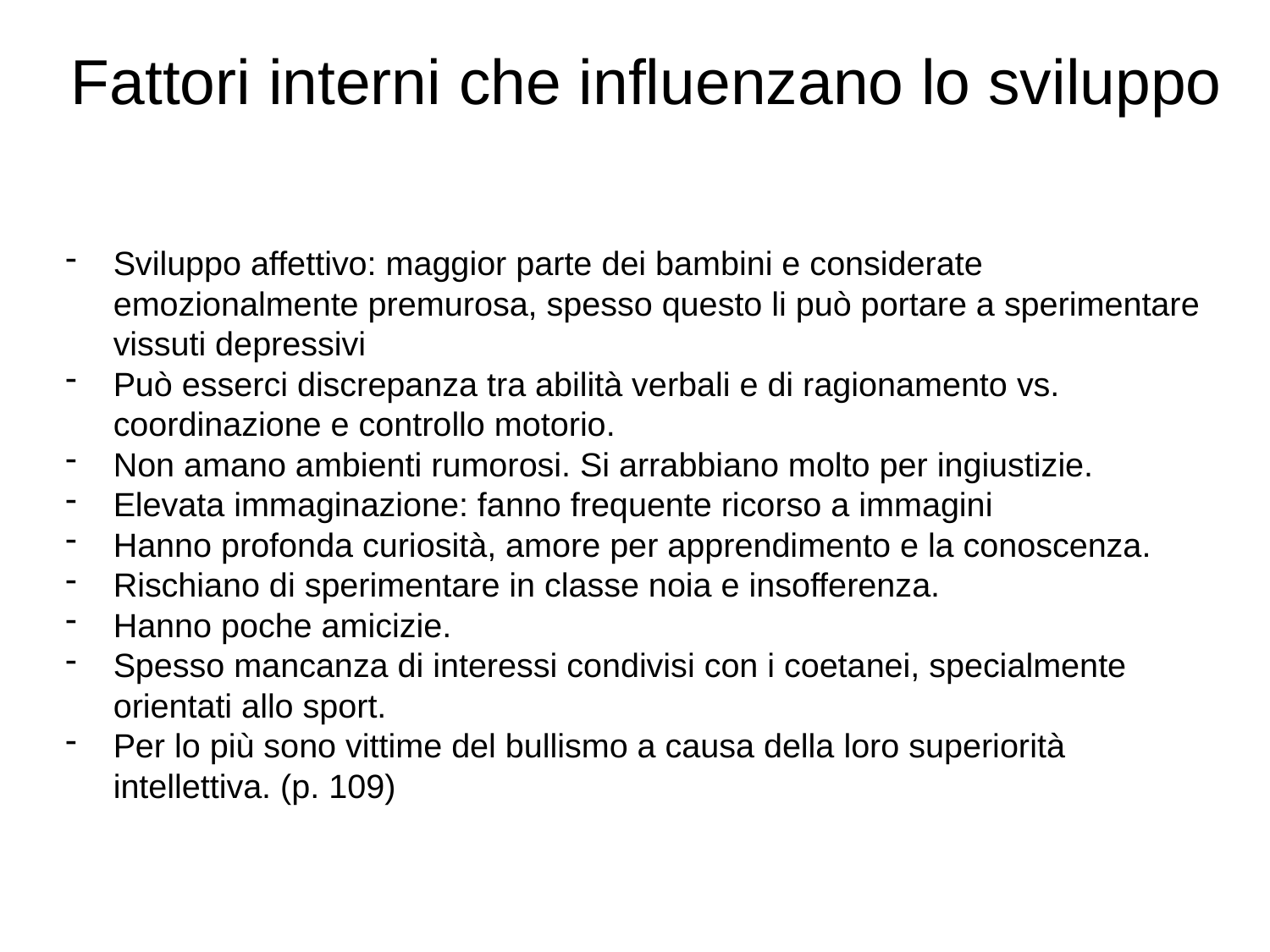

# Fattori interni che influenzano lo sviluppo
Sviluppo affettivo: maggior parte dei bambini e considerate emozionalmente premurosa, spesso questo li può portare a sperimentare vissuti depressivi
Può esserci discrepanza tra abilità verbali e di ragionamento vs. coordinazione e controllo motorio.
Non amano ambienti rumorosi. Si arrabbiano molto per ingiustizie.
Elevata immaginazione: fanno frequente ricorso a immagini
Hanno profonda curiosità, amore per apprendimento e la conoscenza.
Rischiano di sperimentare in classe noia e insofferenza.
Hanno poche amicizie.
Spesso mancanza di interessi condivisi con i coetanei, specialmente orientati allo sport.
Per lo più sono vittime del bullismo a causa della loro superiorità intellettiva. (p. 109)